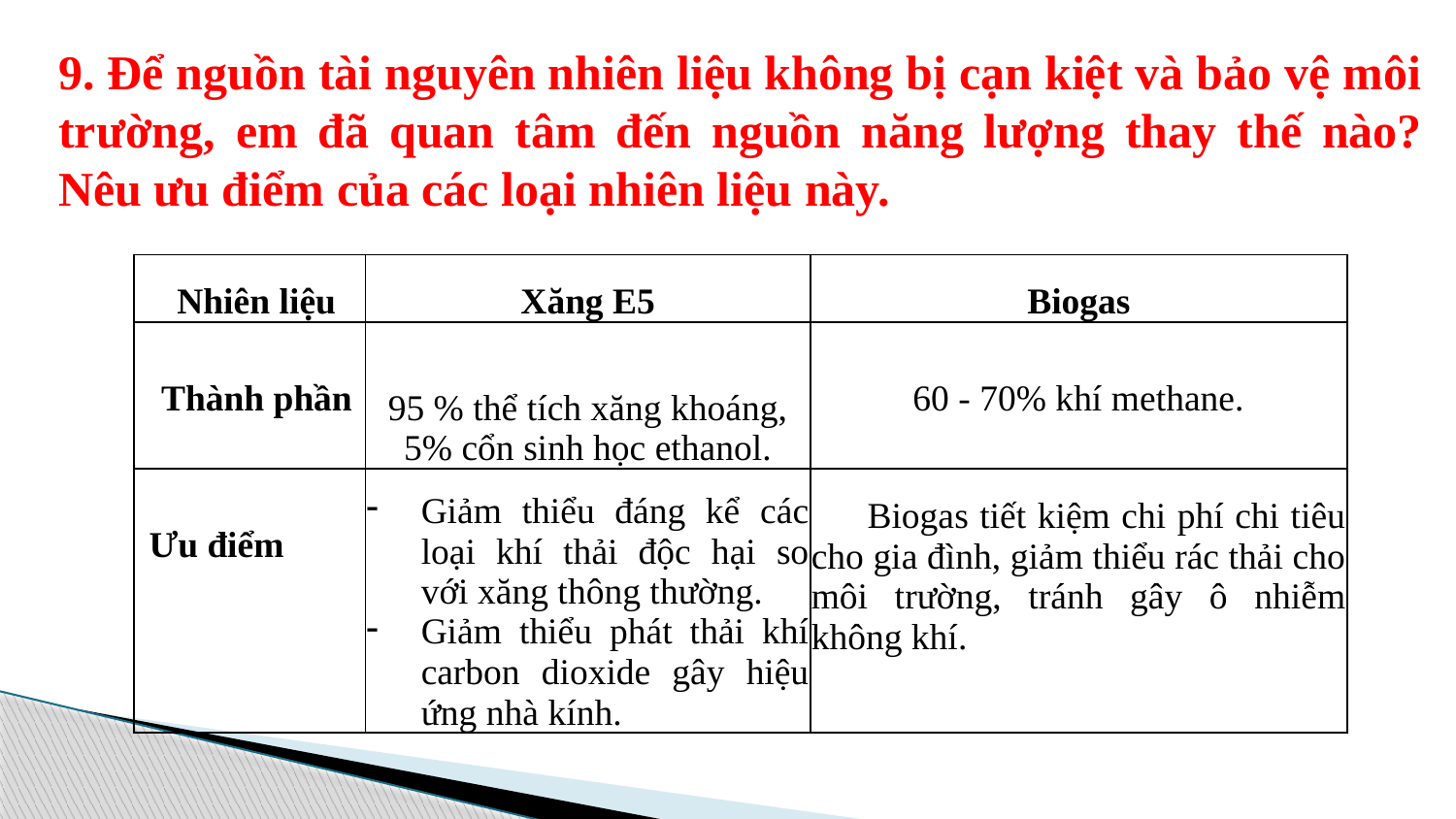

9. Để nguồn tài nguyên nhiên liệu không bị cạn kiệt và bảo vệ môi trường, em đã quan tâm đến nguồn năng lượng thay thế nào? Nêu ưu điểm của các loại nhiên liệu này.
| Nhiên liệu | Xăng E5 | Biogas |
| --- | --- | --- |
| Thành phần | 95 % thể tích xăng khoáng, 5% cổn sinh học ethanol. | 60 - 70% khí methane. |
| Ưu điểm | Giảm thiểu đáng kể các loại khí thải độc hại so với xăng thông thường. Giảm thiểu phát thải khí carbon dioxide gây hiệu ứng nhà kính. | Biogas tiết kiệm chi phí chi tiêu cho gia đình, giảm thiểu rác thải cho môi trường, tránh gây ô nhiễm không khí. |